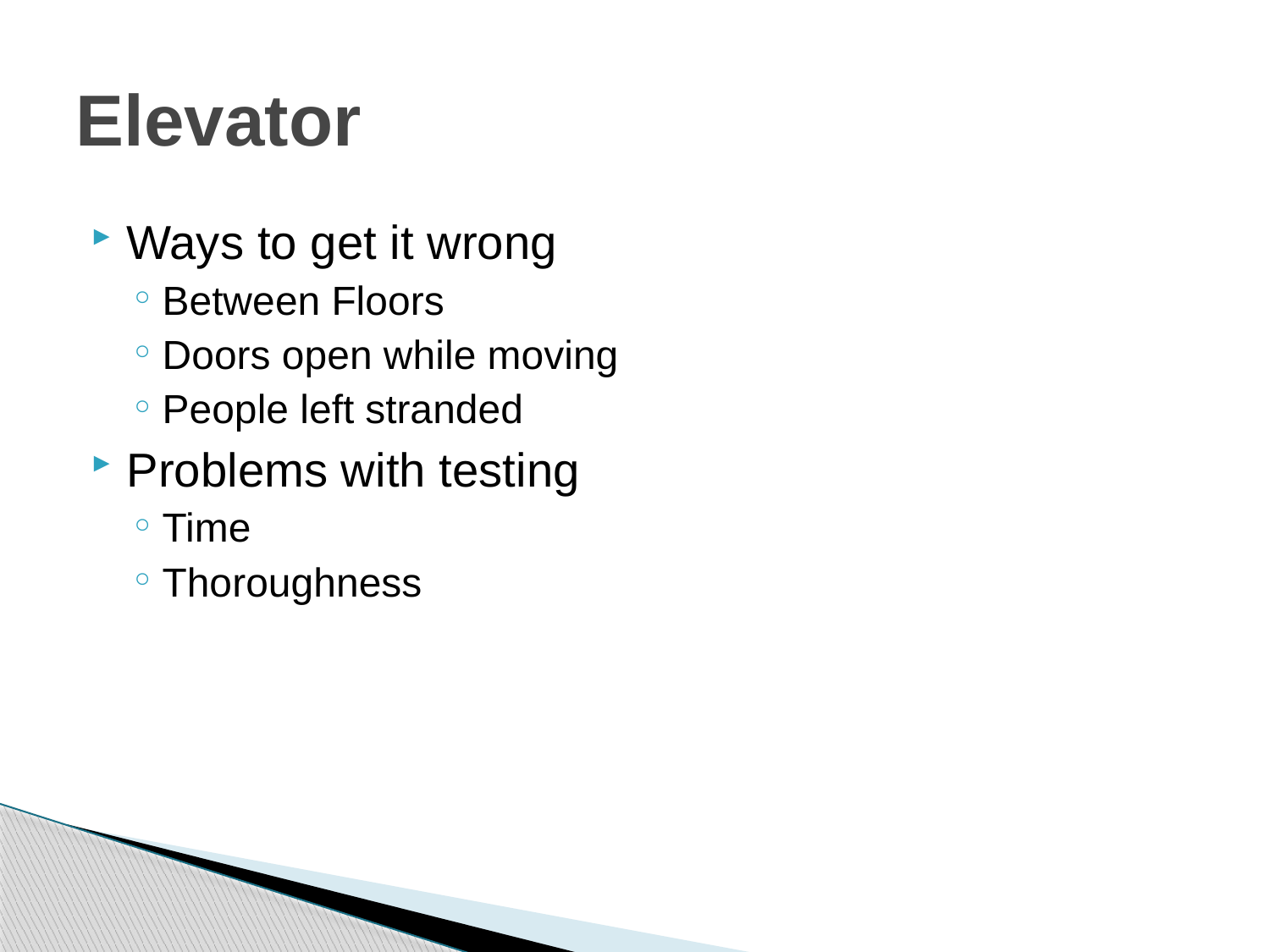

# Elevator
Ways to get it wrong
Between Floors
Doors open while moving
People left stranded
Problems with testing
Time
Thoroughness